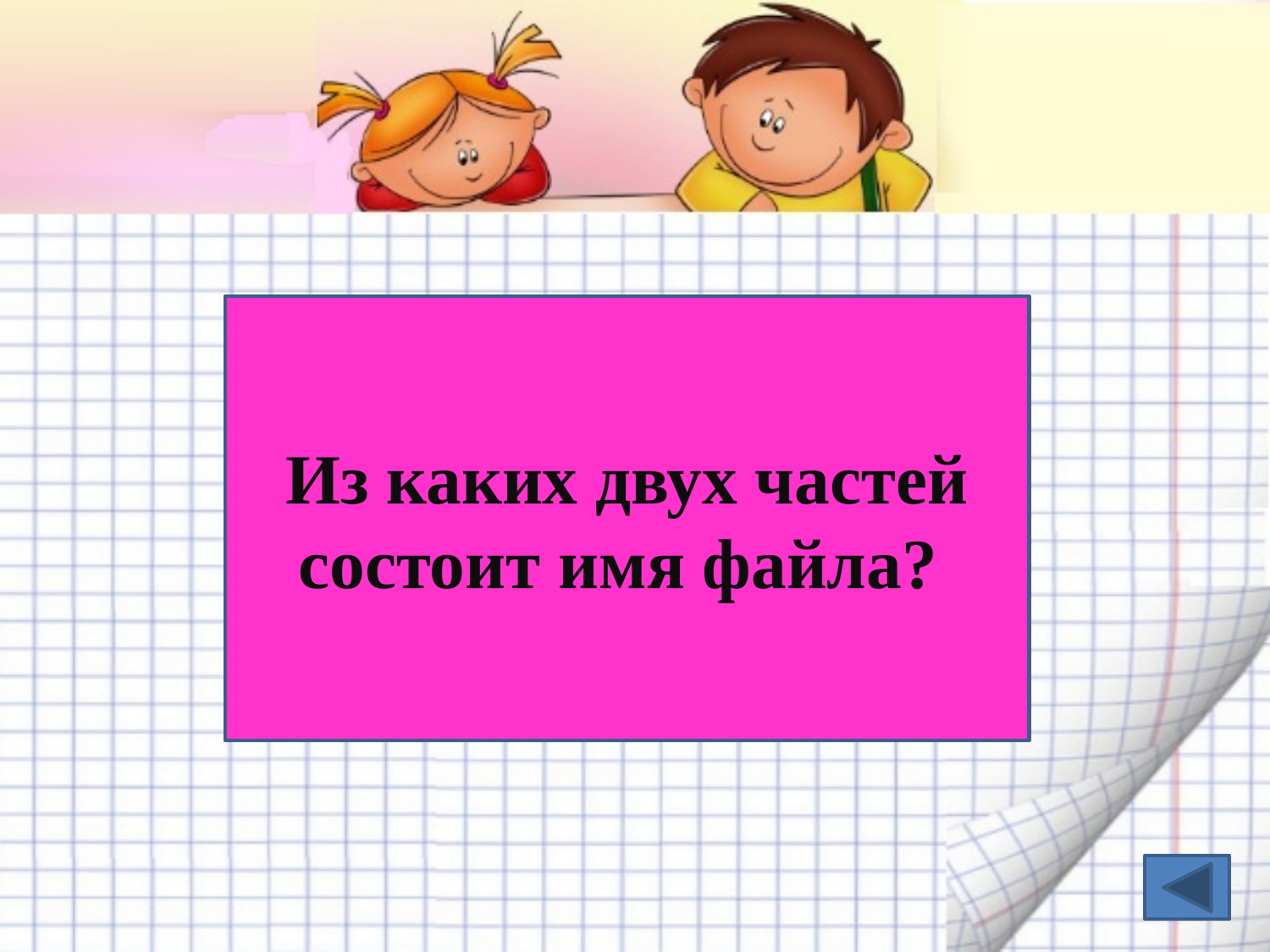

Из каких двух частей состоит имя файла?